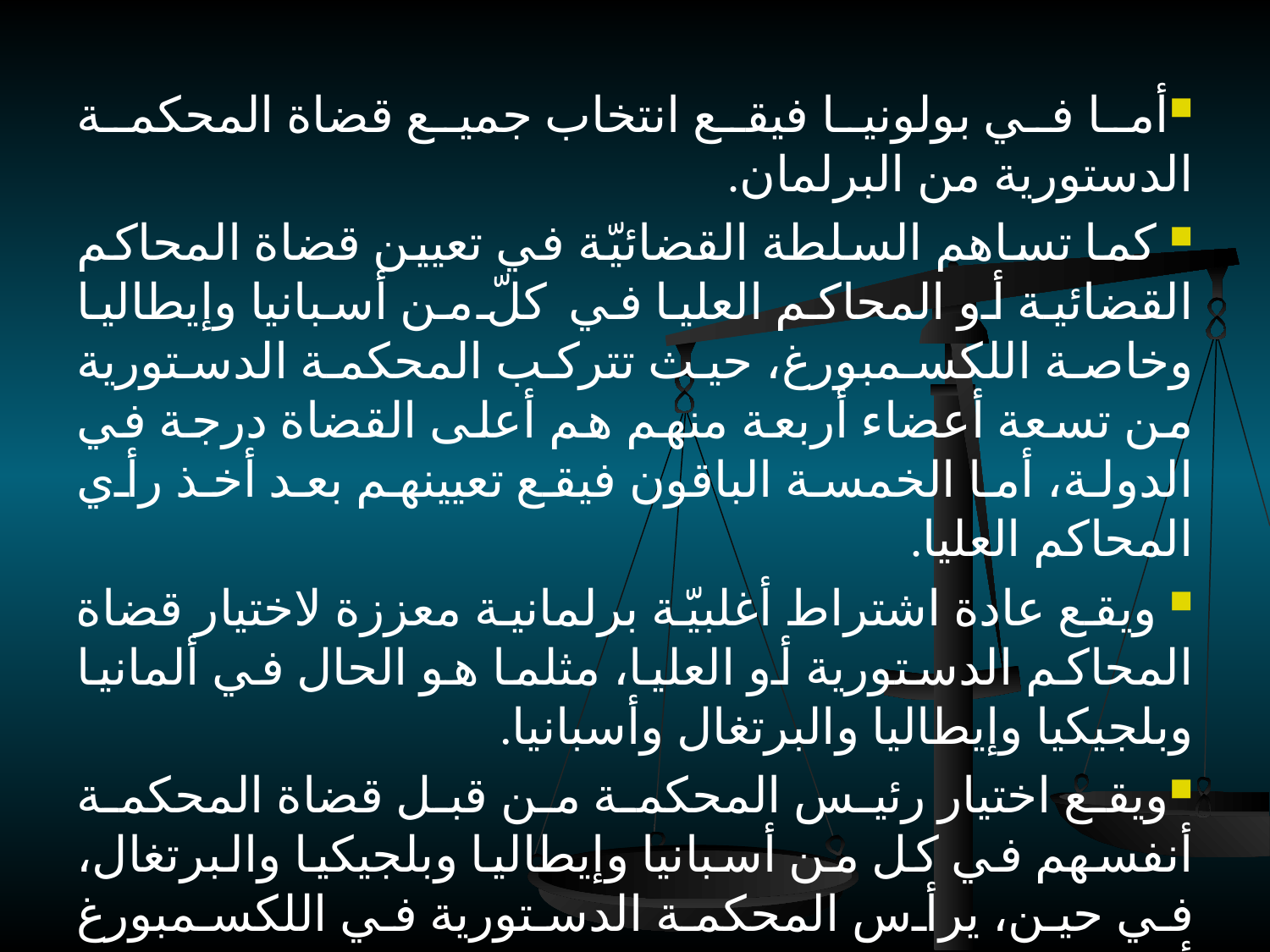

أما في بولونيا فيقع انتخاب جميع قضاة المحكمة الدستورية من البرلمان.
 كما تساهم السلطة القضائيّة في تعيين قضاة المحاكم القضائية أو المحاكم العليا في كلّ من أسبانيا وإيطاليا وخاصة اللكسمبورغ، حيث تتركب المحكمة الدستورية من تسعة أعضاء أربعة منهم هم أعلى القضاة درجة في الدولة، أما الخمسة الباقون فيقع تعيينهم بعد أخذ رأي المحاكم العليا.
 ويقع عادة اشتراط أغلبيّة برلمانية معززة لاختيار قضاة المحاكم الدستورية أو العليا، مثلما هو الحال في ألمانيا وبلجيكيا وإيطاليا والبرتغال وأسبانيا.
ويقع اختيار رئيس المحكمة من قبل قضاة المحكمة أنفسهم في كل من أسبانيا وإيطاليا وبلجيكيا والبرتغال، في حين، يرأس المحكمة الدستورية في اللكسمبورغ أرفع القضاة في الدولة.
في حين توجد في عديد الدول الأخرى قواعد لتقاسم الأدوار لتعيين الرئيس.